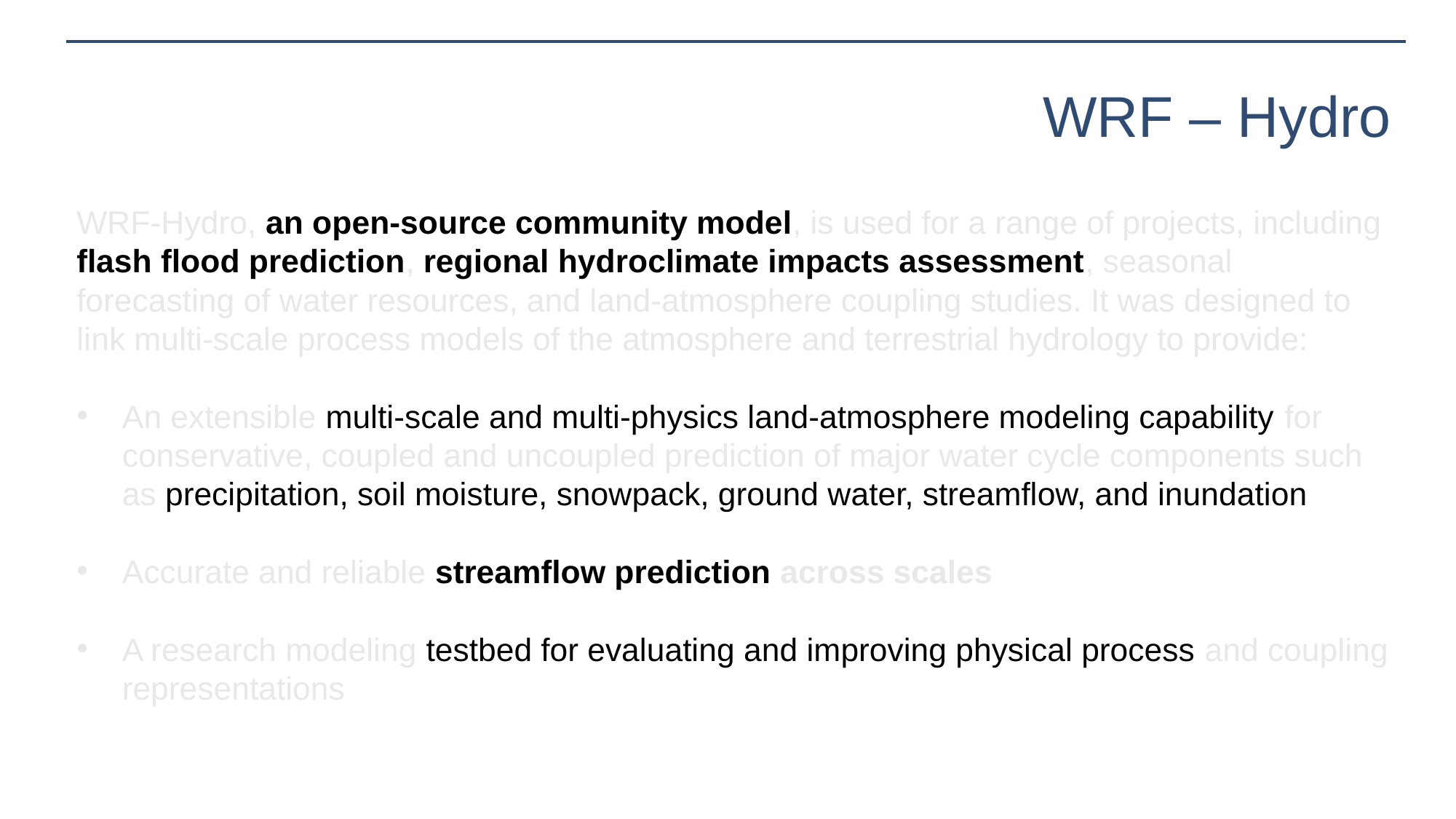

# WRF – Hydro
WRF-Hydro, an open-source community model, is used for a range of projects, including flash flood prediction, regional hydroclimate impacts assessment, seasonal forecasting of water resources, and land-atmosphere coupling studies. It was designed to link multi-scale process models of the atmosphere and terrestrial hydrology to provide:

An extensible multi-scale and multi-physics land-atmosphere modeling capability for conservative, coupled and uncoupled prediction of major water cycle components such as precipitation, soil moisture, snowpack, ground water, streamflow, and inundation

Accurate and reliable streamflow prediction across scales

A research modeling testbed for evaluating and improving physical process and coupling representations